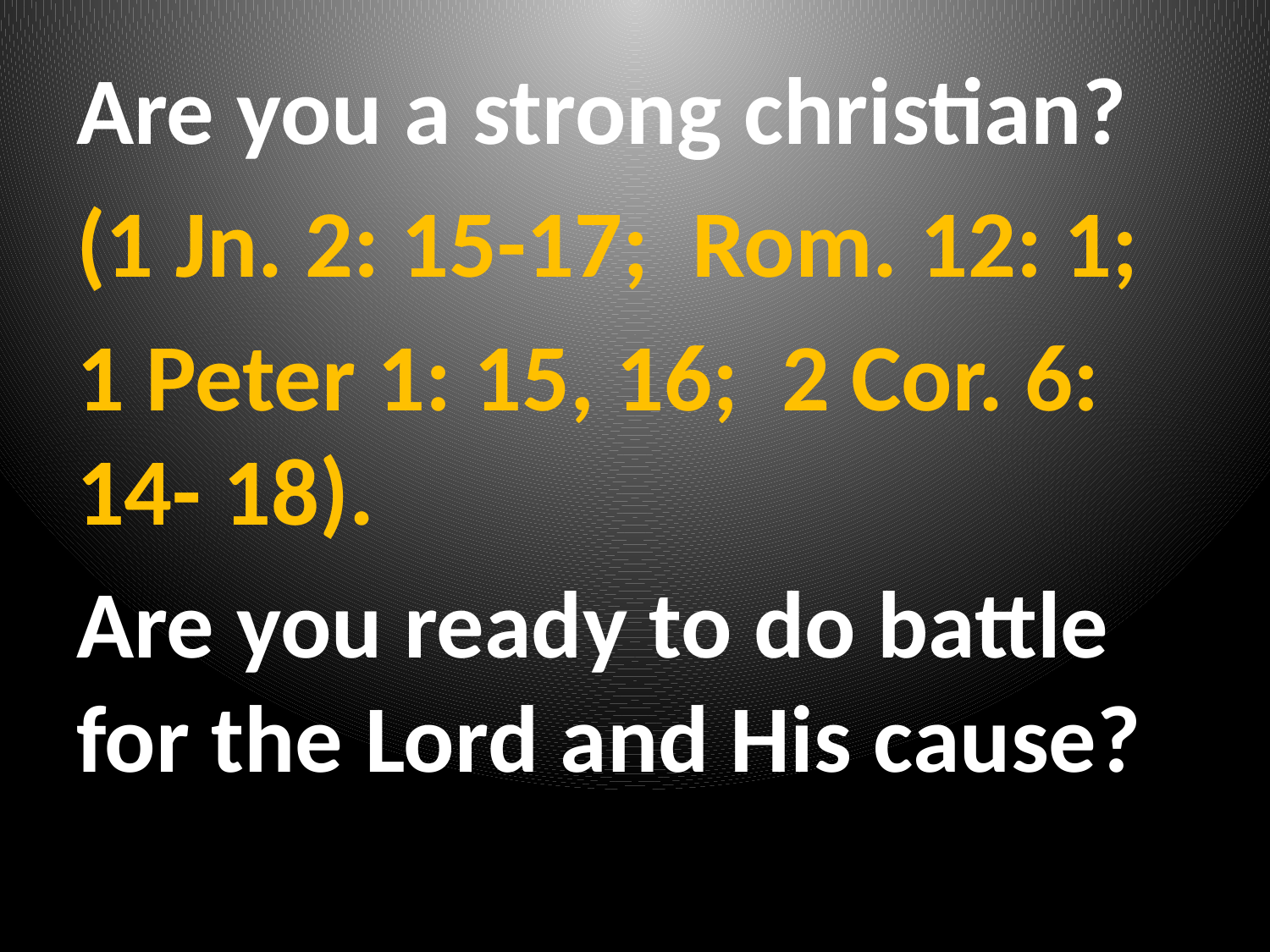

Are you a strong christian?
(1 Jn. 2: 15-17;  Rom. 12: 1;
1 Peter 1: 15, 16;  2 Cor. 6: 14- 18).
Are you ready to do battle for the Lord and His cause?